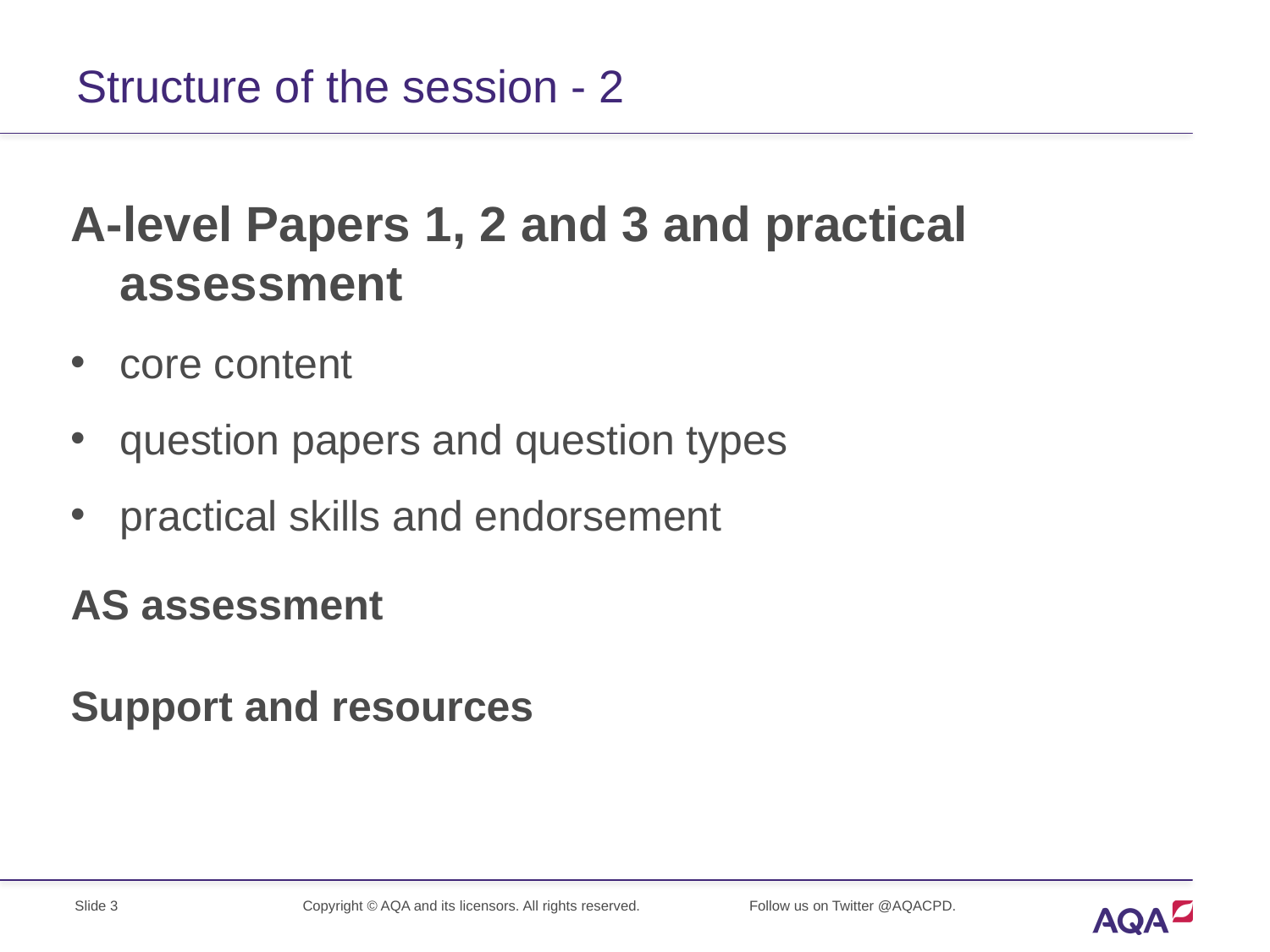

# Structure of the session - 2

A-level Papers 1, 2 and 3 and practical assessment
core content
question papers and question types
practical skills and endorsement

AS assessment

Support and resources

Slide 3
Copyright © AQA and its licensors. All rights reserved.
Follow us on Twitter @AQACPD.